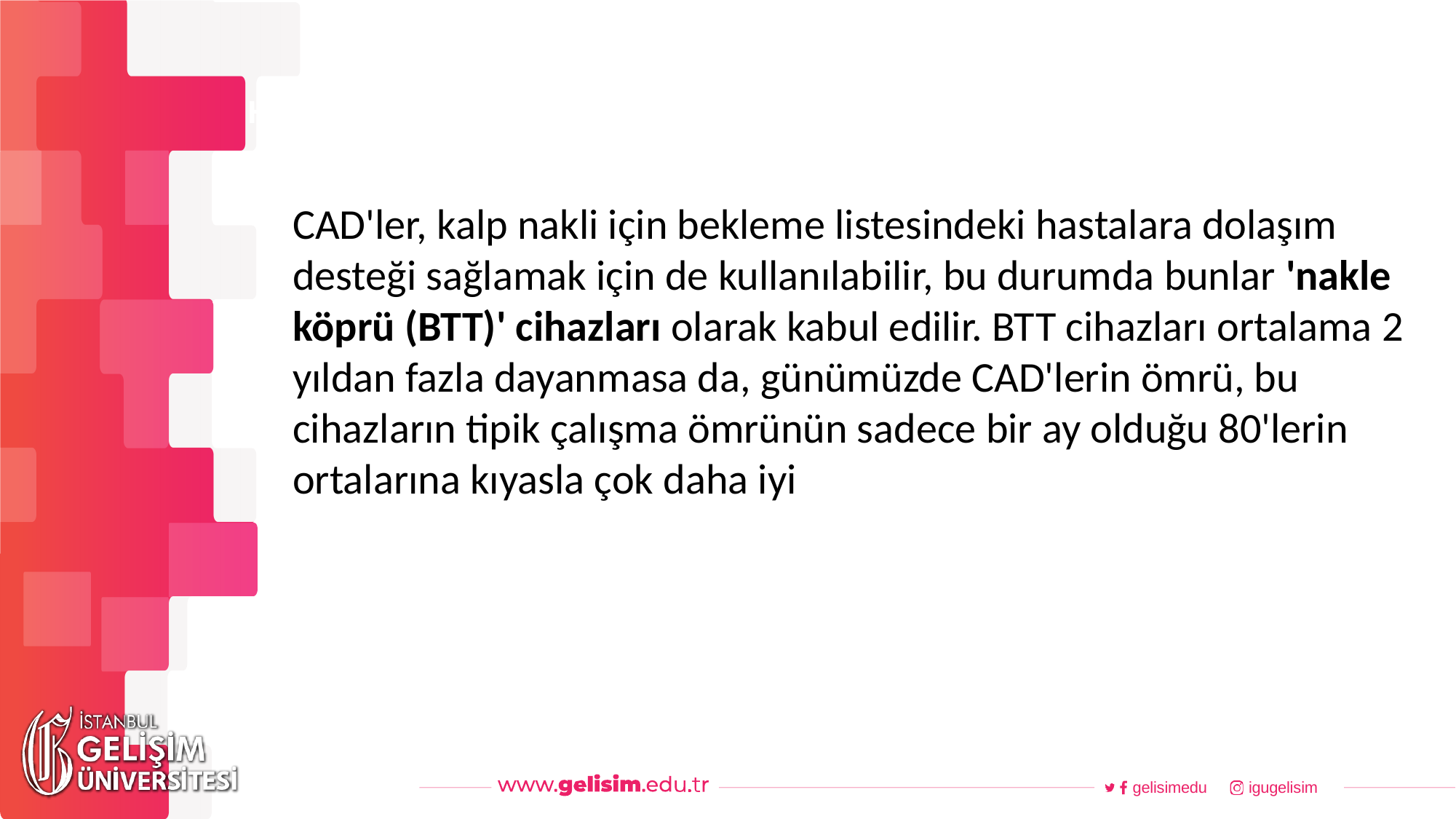

#
Haftalık Akış
CAD'ler, kalp nakli için bekleme listesindeki hastalara dolaşım desteği sağlamak için de kullanılabilir, bu durumda bunlar 'nakle köprü (BTT)' cihazları olarak kabul edilir. BTT cihazları ortalama 2 yıldan fazla dayanmasa da, günümüzde CAD'lerin ömrü, bu cihazların tipik çalışma ömrünün sadece bir ay olduğu 80'lerin ortalarına kıyasla çok daha iyi

gelisimedu
igugelisim